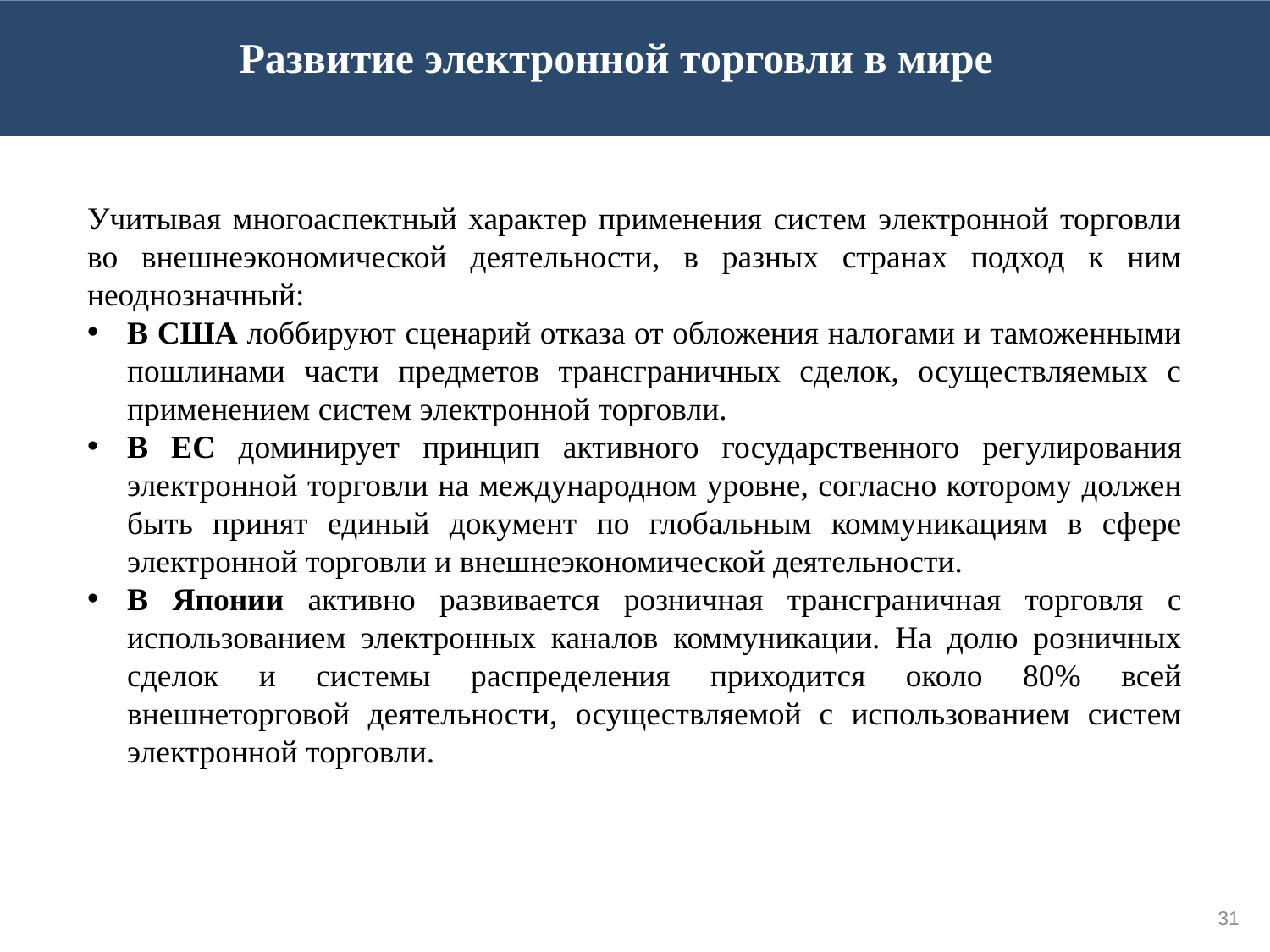

Развитие электронной торговли в мире

Источник: Нестеров А.К. Международная электронная торговля // Энциклопедия Нестеровых - http://odiplom.ru/lab/mezhdunarodnaya-elektronnaya-torgovlya.html

Источник: Нестеров А.К. Международная электронная торговля // Энциклопедия Нестеровых - http://odiplom.ru/lab/mezhdunarodnaya-elektronnaya-torgovlya.html

Источник: Нестеров А.К. Международная электронная торговля // Энциклопедия Нестеровых - http://odiplom.ru/lab/mezhdunarodnaya-elektronnaya-torgovlya.html

Учитывая многоаспектный характер применения систем электронной торговли во внешнеэкономической деятельности, в разных странах подход к ним неоднозначный:
В США лоббируют сценарий отказа от обложения налогами и таможенными пошлинами части предметов трансграничных сделок, осуществляемых с применением систем электронной торговли.
В ЕС доминирует принцип активного государственного регулирования электронной торговли на международном уровне, согласно которому должен быть принят единый документ по глобальным коммуникациям в сфере электронной торговли и внешнеэкономической деятельности.
В Японии активно развивается розничная трансграничная торговля с использованием электронных каналов коммуникации. На долю розничных сделок и системы распределения приходится около 80% всей внешнеторговой деятельности, осуществляемой с использованием систем электронной торговли.
31